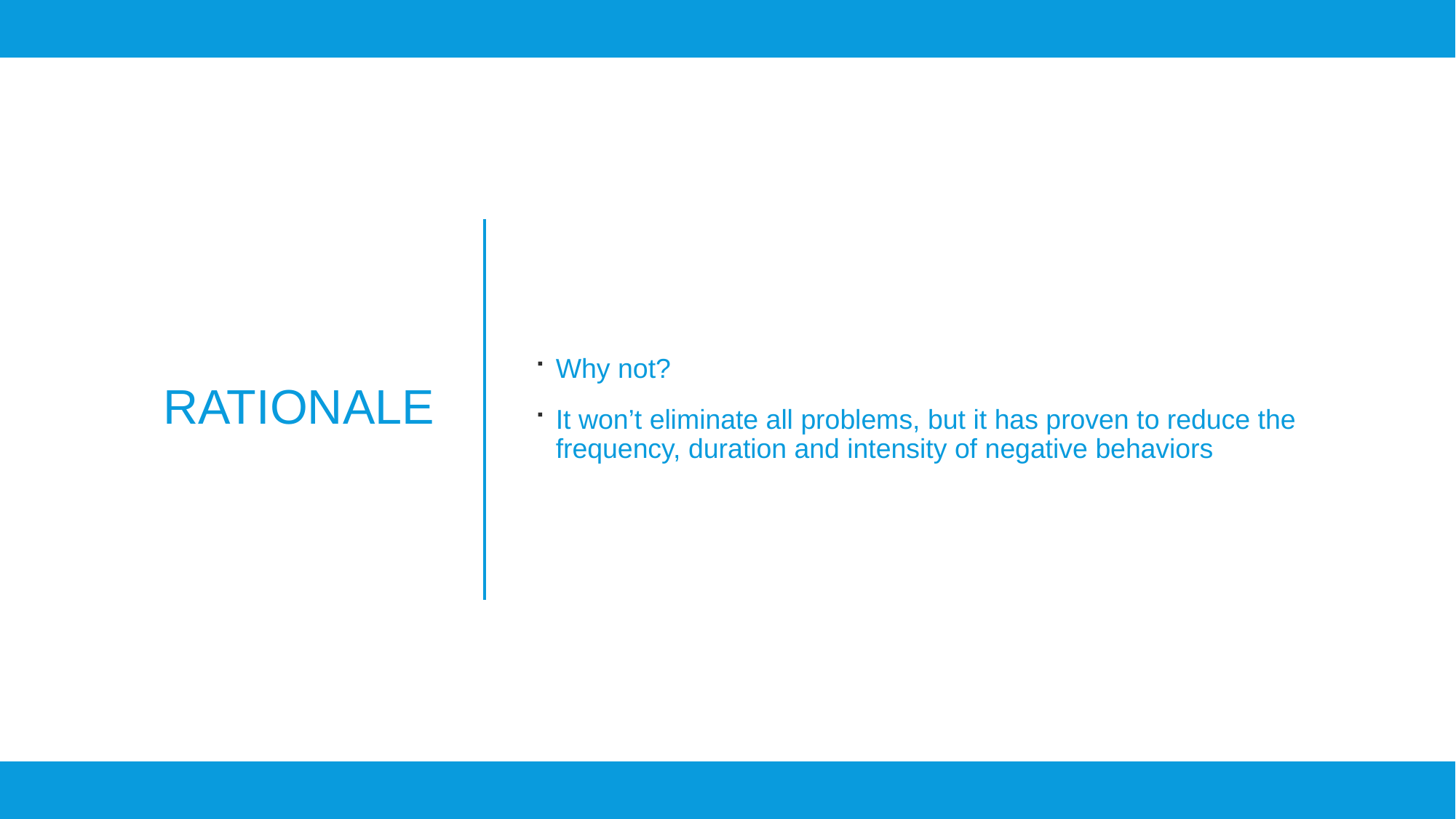

Why not?
It won’t eliminate all problems, but it has proven to reduce the frequency, duration and intensity of negative behaviors
# Rationale